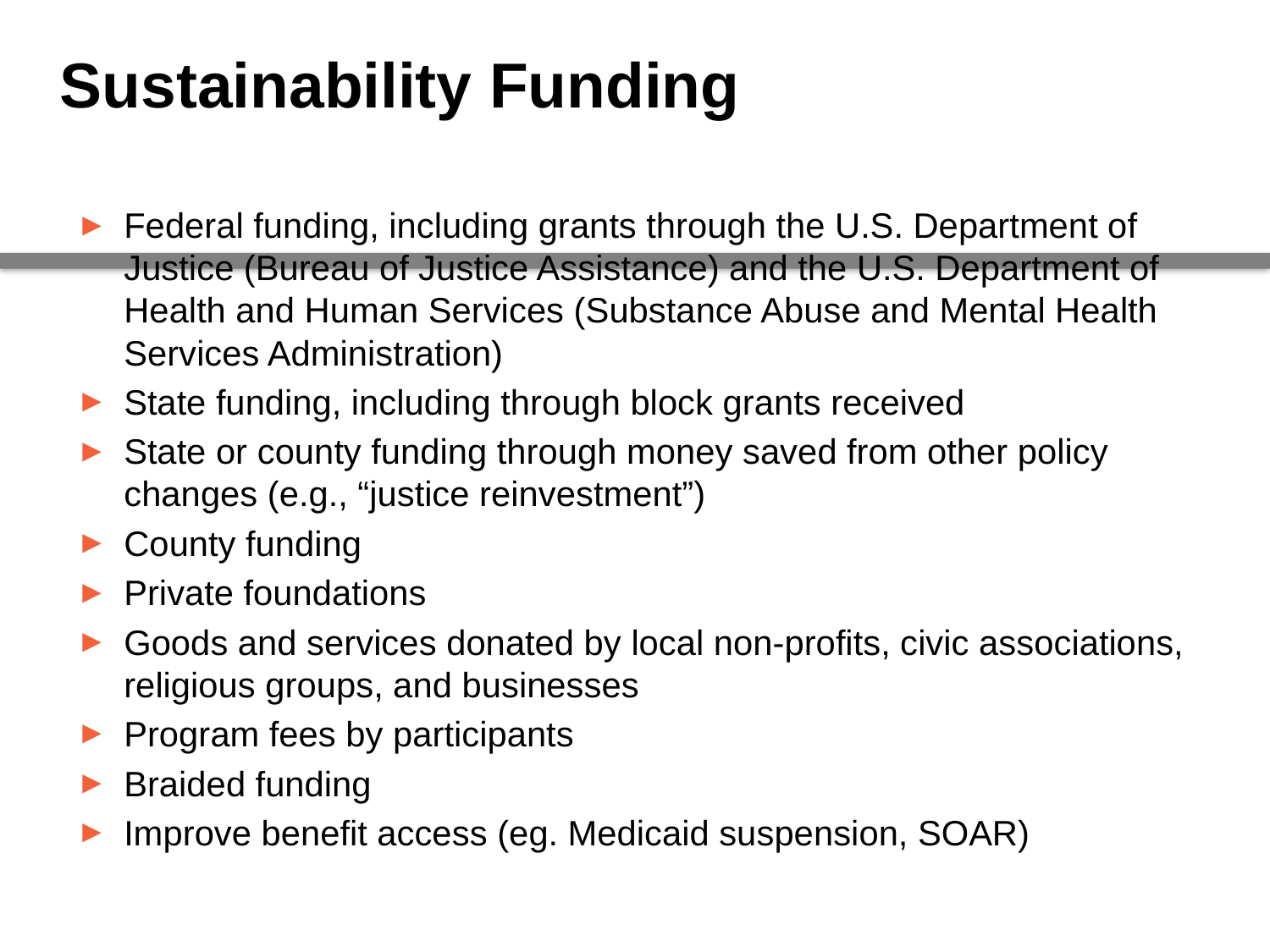

# Sustainability Funding
Federal funding, including grants through the U.S. Department of Justice (Bureau of Justice Assistance) and the U.S. Department of Health and Human Services (Substance Abuse and Mental Health Services Administration)
State funding, including through block grants received
State or county funding through money saved from other policy changes (e.g., “justice reinvestment”)
County funding
Private foundations
Goods and services donated by local non-profits, civic associations, religious groups, and businesses
Program fees by participants
Braided funding
Improve benefit access (eg. Medicaid suspension, SOAR)